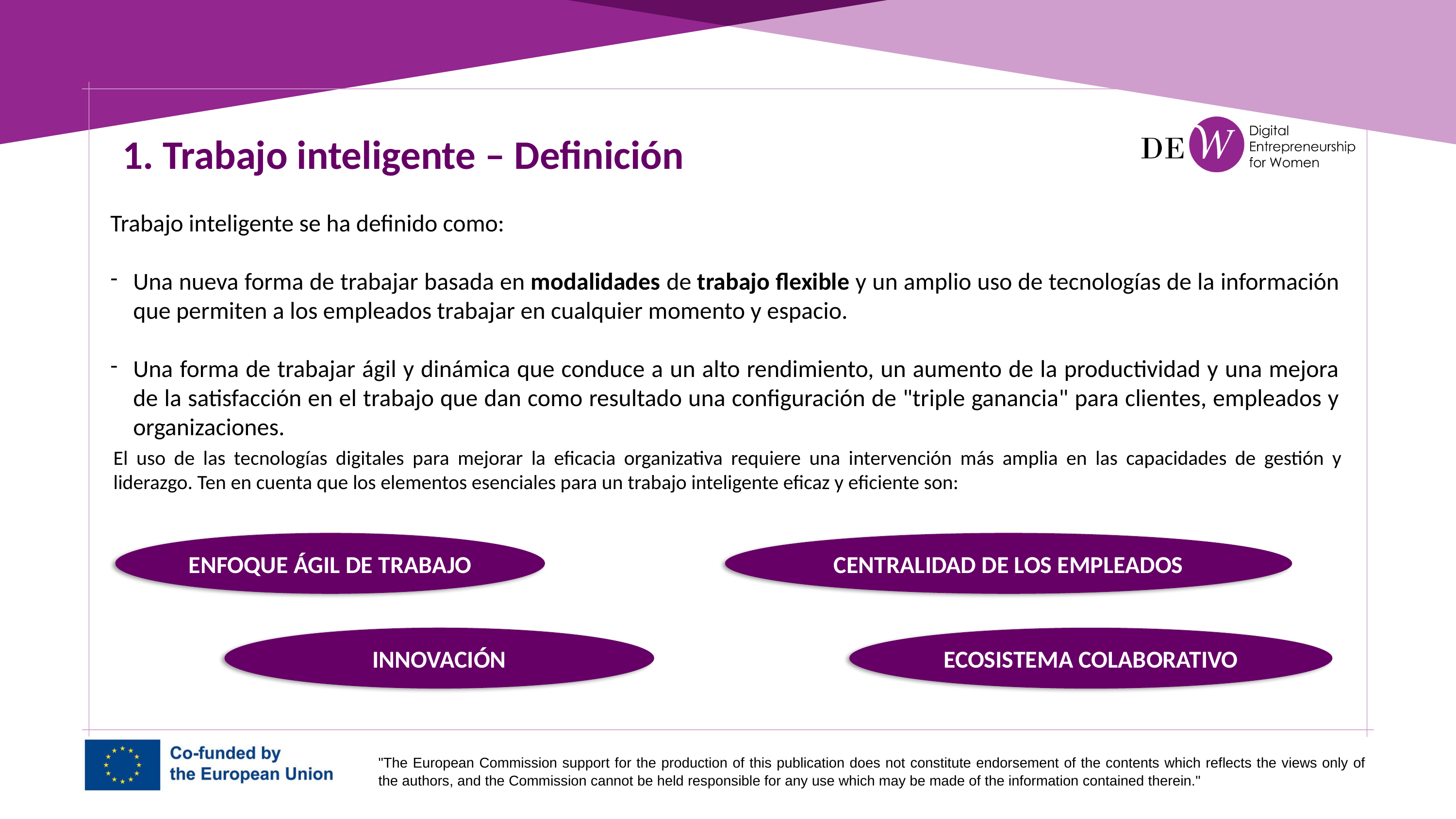

1. Trabajo inteligente – Definición
Trabajo inteligente se ha definido como:

Una nueva forma de trabajar basada en modalidades de trabajo flexible y un amplio uso de tecnologías de la información que permiten a los empleados trabajar en cualquier momento y espacio.

Una forma de trabajar ágil y dinámica que conduce a un alto rendimiento, un aumento de la productividad y una mejora de la satisfacción en el trabajo que dan como resultado una configuración de "triple ganancia" para clientes, empleados y organizaciones.

El uso de las tecnologías digitales para mejorar la eficacia organizativa requiere una intervención más amplia en las capacidades de gestión y liderazgo. Ten en cuenta que los elementos esenciales para un trabajo inteligente eficaz y eficiente son:
ENFOQUE ÁGIL DE TRABAJO
CENTRALIDAD DE LOS EMPLEADOS
INNOVACIÓN
ECOSISTEMA COLABORATIVO